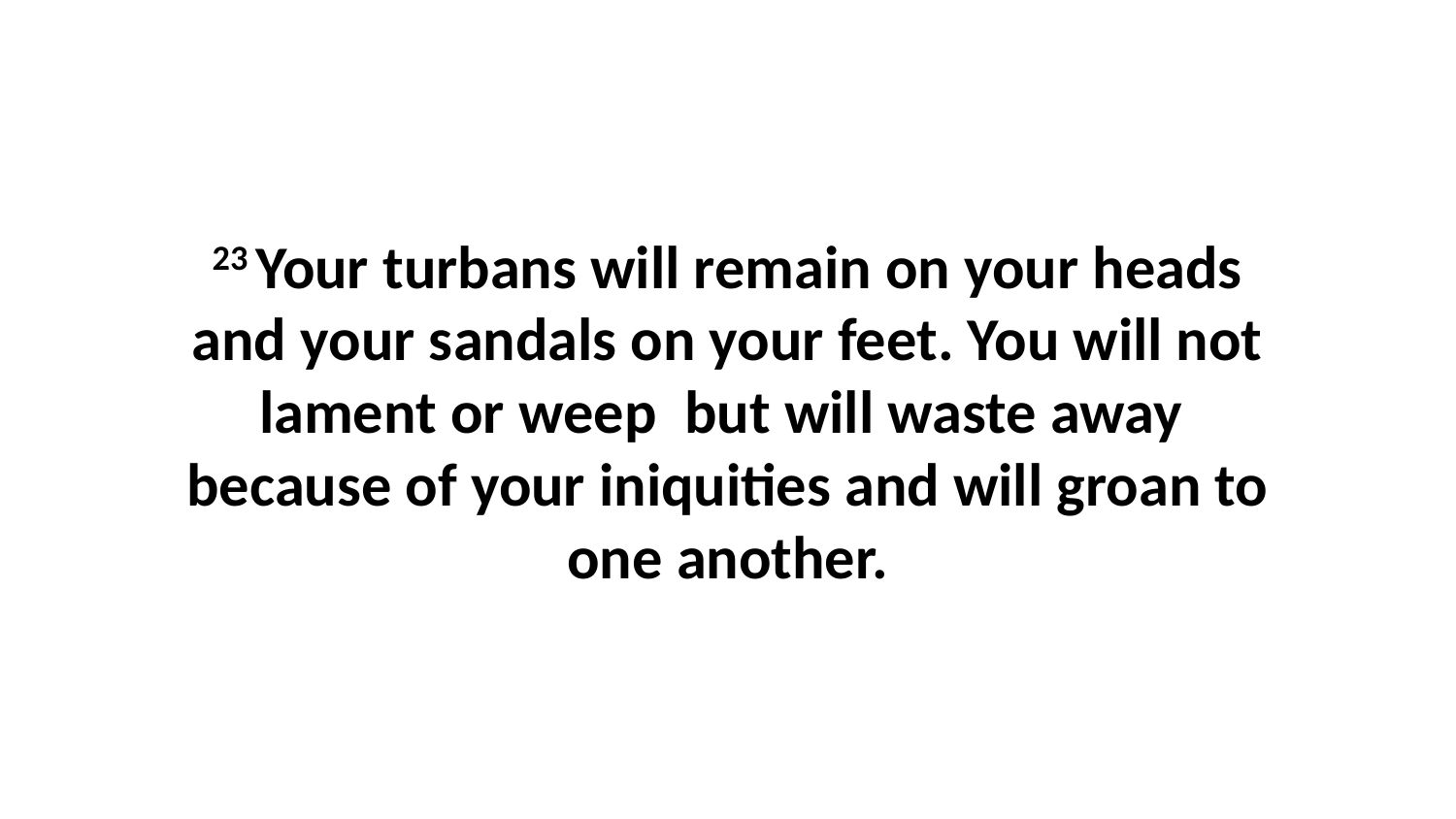

23 Your turbans will remain on your heads and your sandals on your feet. You will not lament or weep  but will waste away  because of your iniquities and will groan to one another.